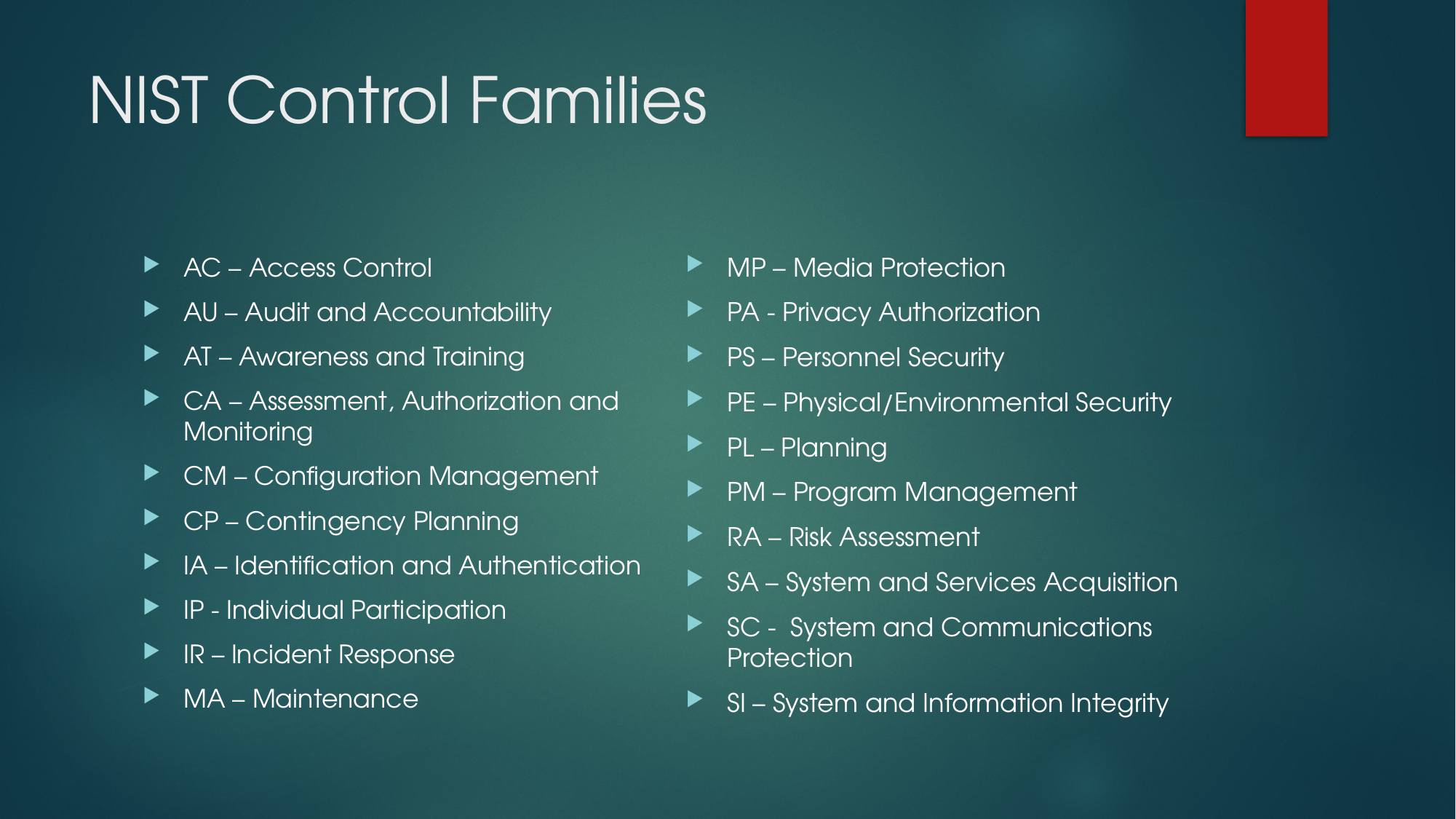

# NIST Control Families
MP – Media Protection
PA - Privacy Authorization
PS – Personnel Security
PE – Physical/Environmental Security
PL – Planning
PM – Program Management
RA – Risk Assessment
SA – System and Services Acquisition
SC -  System and Communications Protection
SI – System and Information Integrity

AC – Access Control
AU – Audit and Accountability
AT – Awareness and Training
CA – Assessment, Authorization and Monitoring
CM – Configuration Management
CP – Contingency Planning
IA – Identification and Authentication
IP - Individual Participation
IR – Incident Response
MA – Maintenance